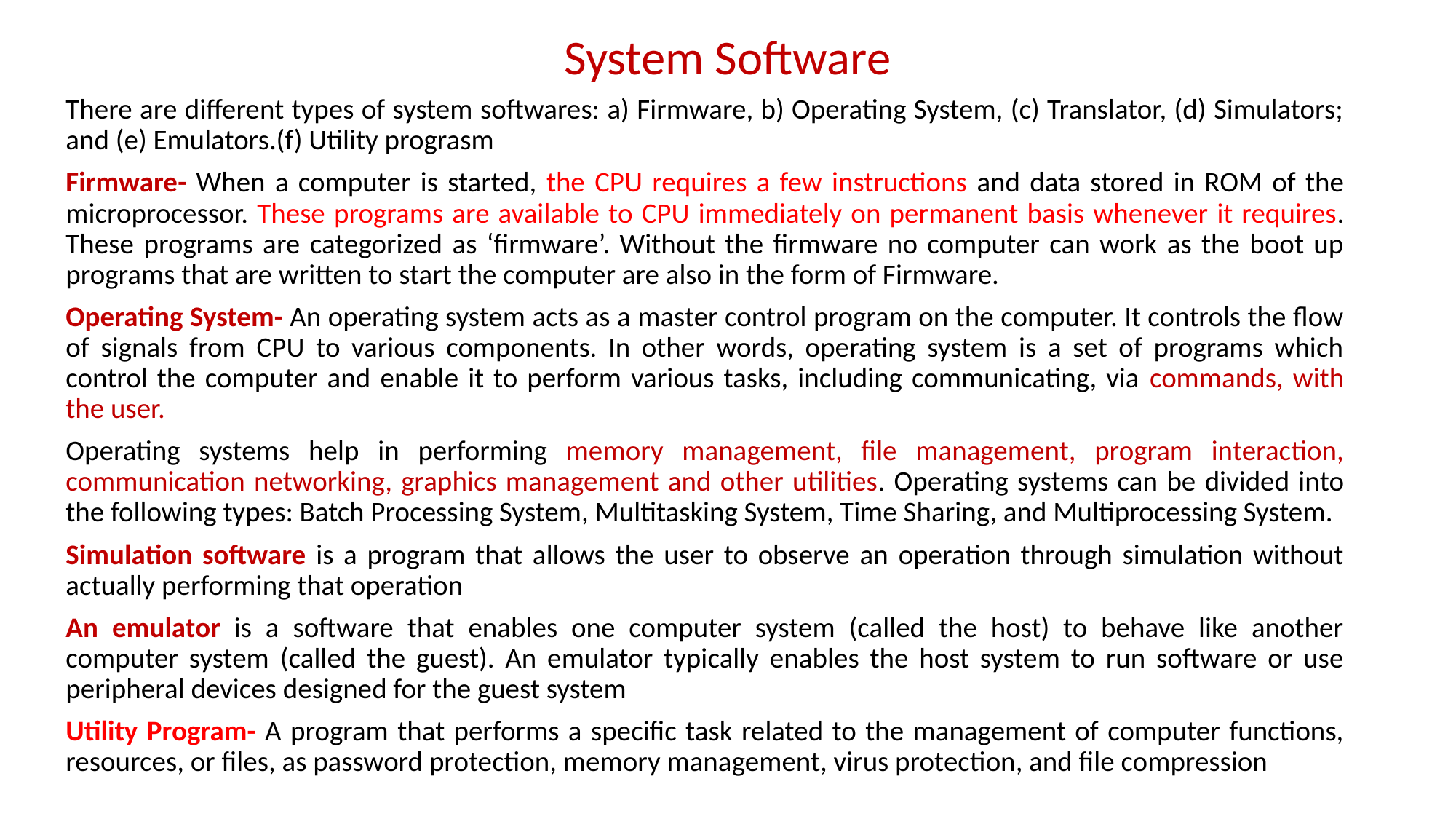

# System Software
There are different types of system softwares: a) Firmware, b) Operating System, (c) Translator, (d) Simulators; and (e) Emulators.(f) Utility prograsm
Firmware- When a computer is started, the CPU requires a few instructions and data stored in ROM of the microprocessor. These programs are available to CPU immediately on permanent basis whenever it requires. These programs are categorized as ‘firmware’. Without the firmware no computer can work as the boot up programs that are written to start the computer are also in the form of Firmware.
Operating System- An operating system acts as a master control program on the computer. It controls the flow of signals from CPU to various components. In other words, operating system is a set of programs which control the computer and enable it to perform various tasks, including communicating, via commands, with the user.
Operating systems help in performing memory management, file management, program interaction, communication networking, graphics management and other utilities. Operating systems can be divided into the following types: Batch Processing System, Multitasking System, Time Sharing, and Multiprocessing System.
Simulation software is a program that allows the user to observe an operation through simulation without actually performing that operation
An emulator is a software that enables one computer system (called the host) to behave like another computer system (called the guest). An emulator typically enables the host system to run software or use peripheral devices designed for the guest system
Utility Program- A program that performs a specific task related to the management of computer functions, resources, or files, as password protection, memory management, virus protection, and file compression